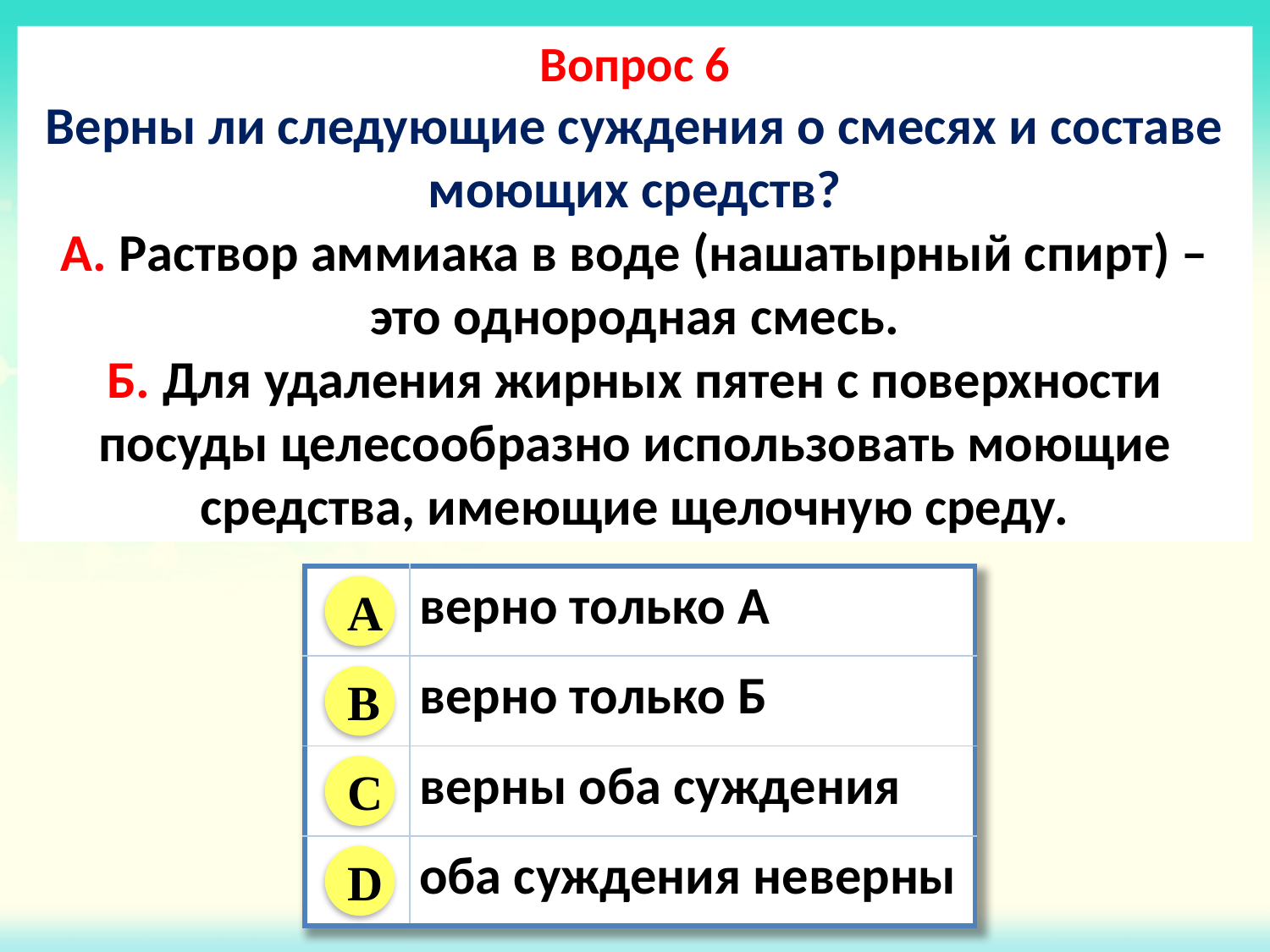

Вопрос 6
Верны ли следующие суждения о смесях и составе моющих средств?
А. Раствор аммиака в воде (нашатырный спирт) – это однородная смесь.
Б. Для удаления жирных пятен с поверхности посуды целесообразно использовать моющие средства, имеющие щелочную среду.
|  | верно только А |
| --- | --- |
|  | верно только Б |
|  | верны оба суждения |
|  | оба суждения неверны |
A
B
C
D